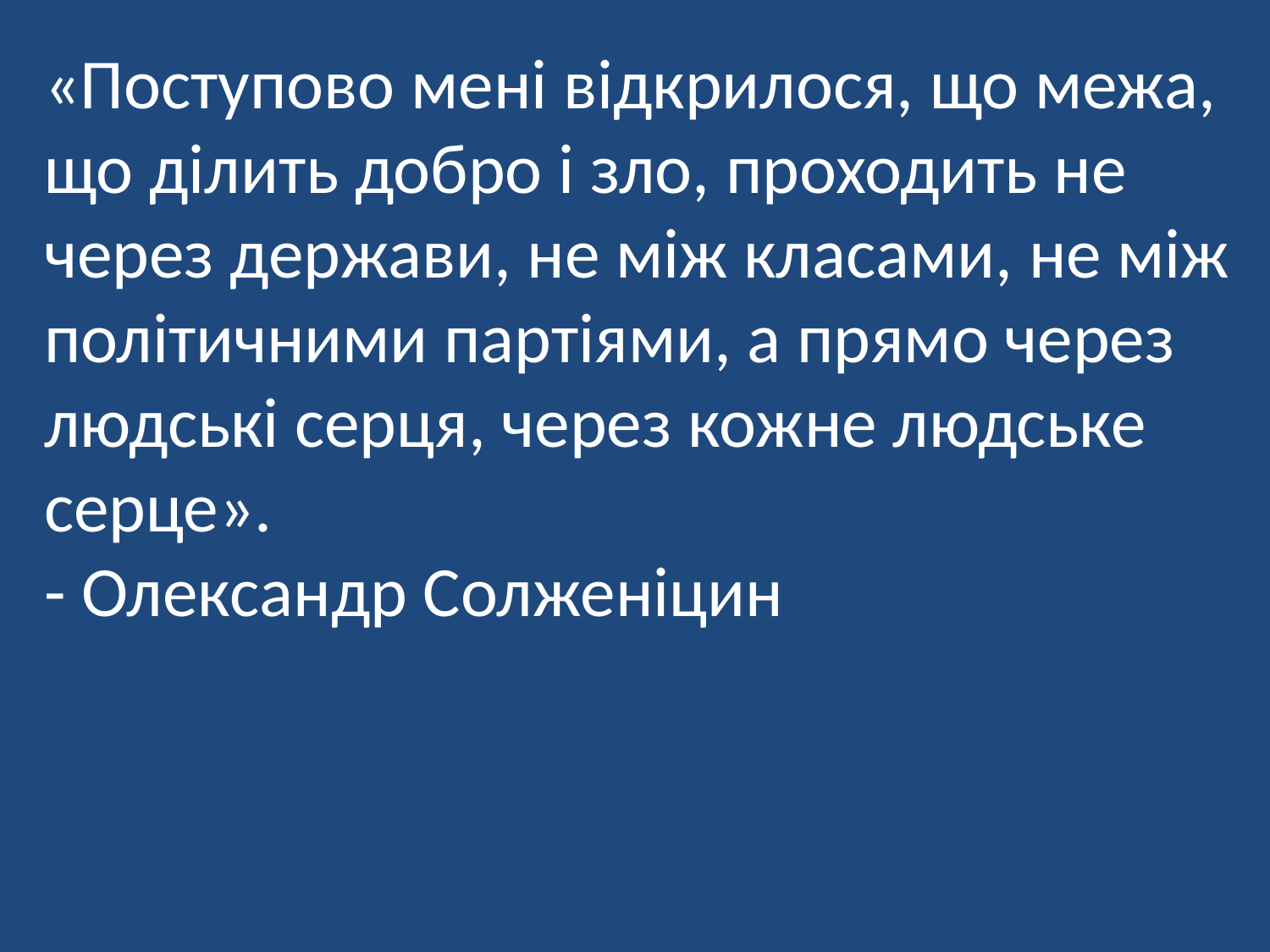

«Поступово мені відкрилося, що межа, що ділить добро і зло, проходить не через держави, не між класами, не між політичними партіями, а прямо через людські серця, через кожне людське серце».
- Олександр Солженіцин